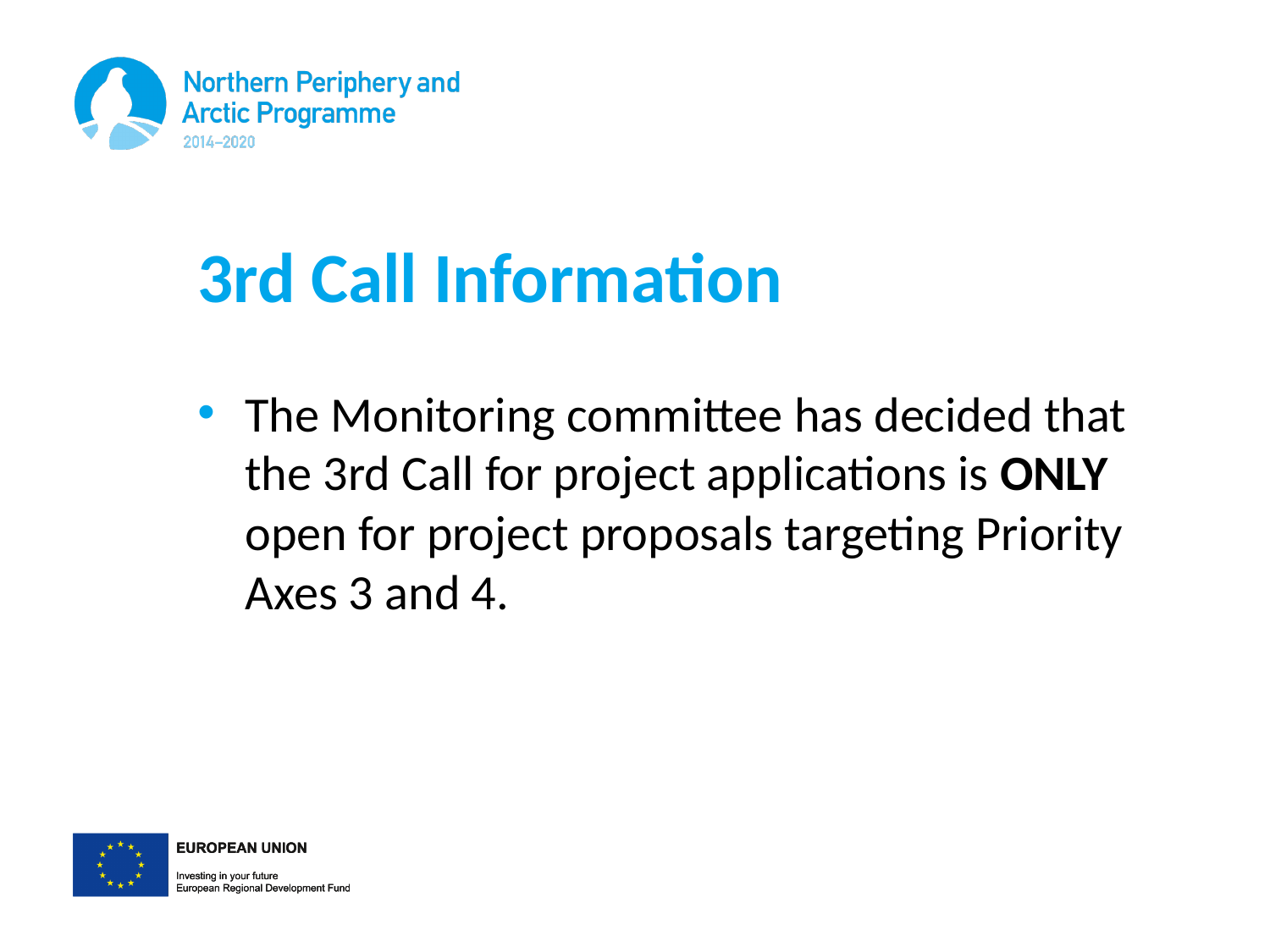

# 3rd Call Information
The Monitoring committee has decided that the 3rd Call for project applications is ONLY open for project proposals targeting Priority Axes 3 and 4.